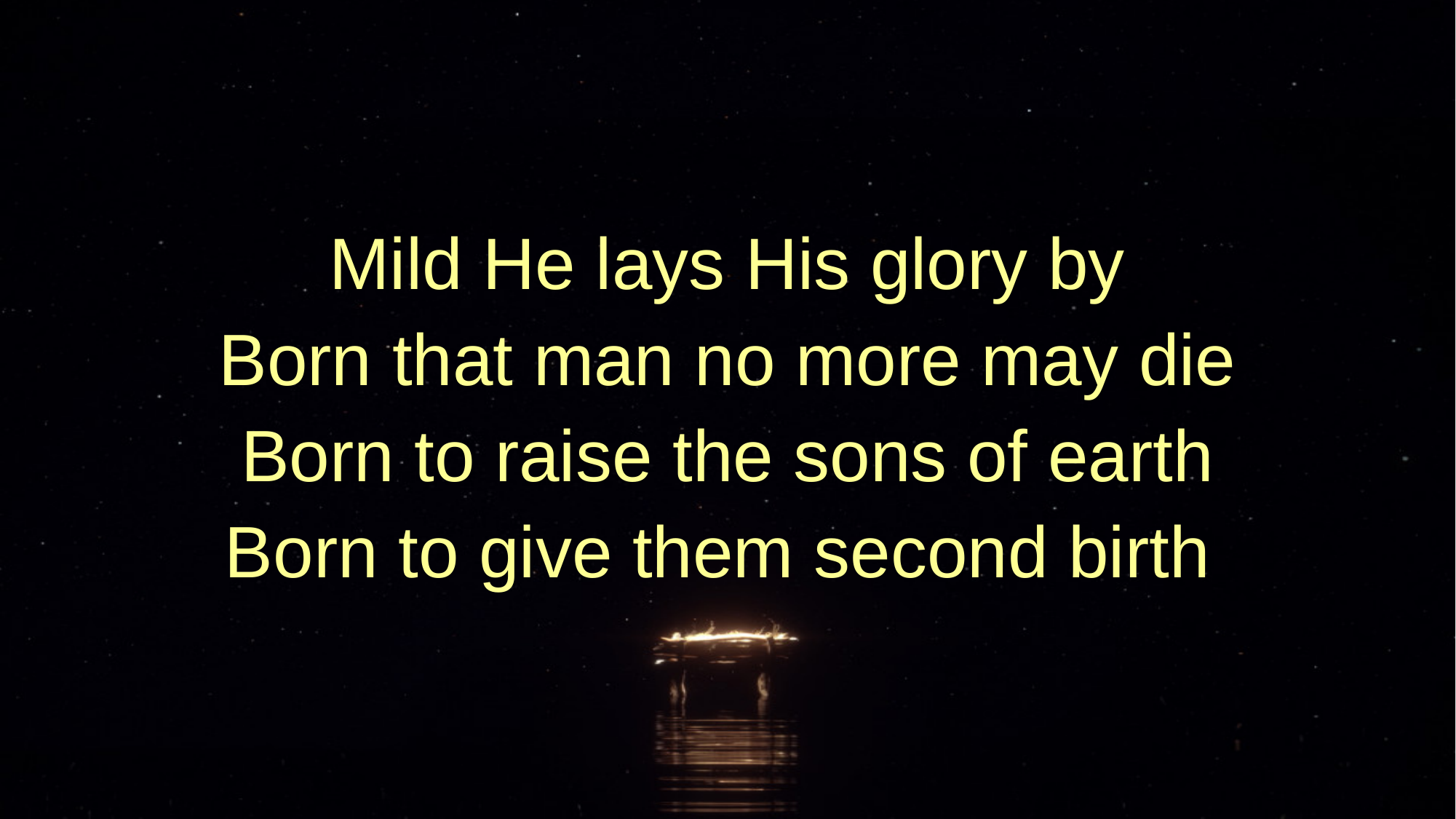

# Mild He lays His glory by Born that man no more may die Born to raise the sons of earth Born to give them second birth